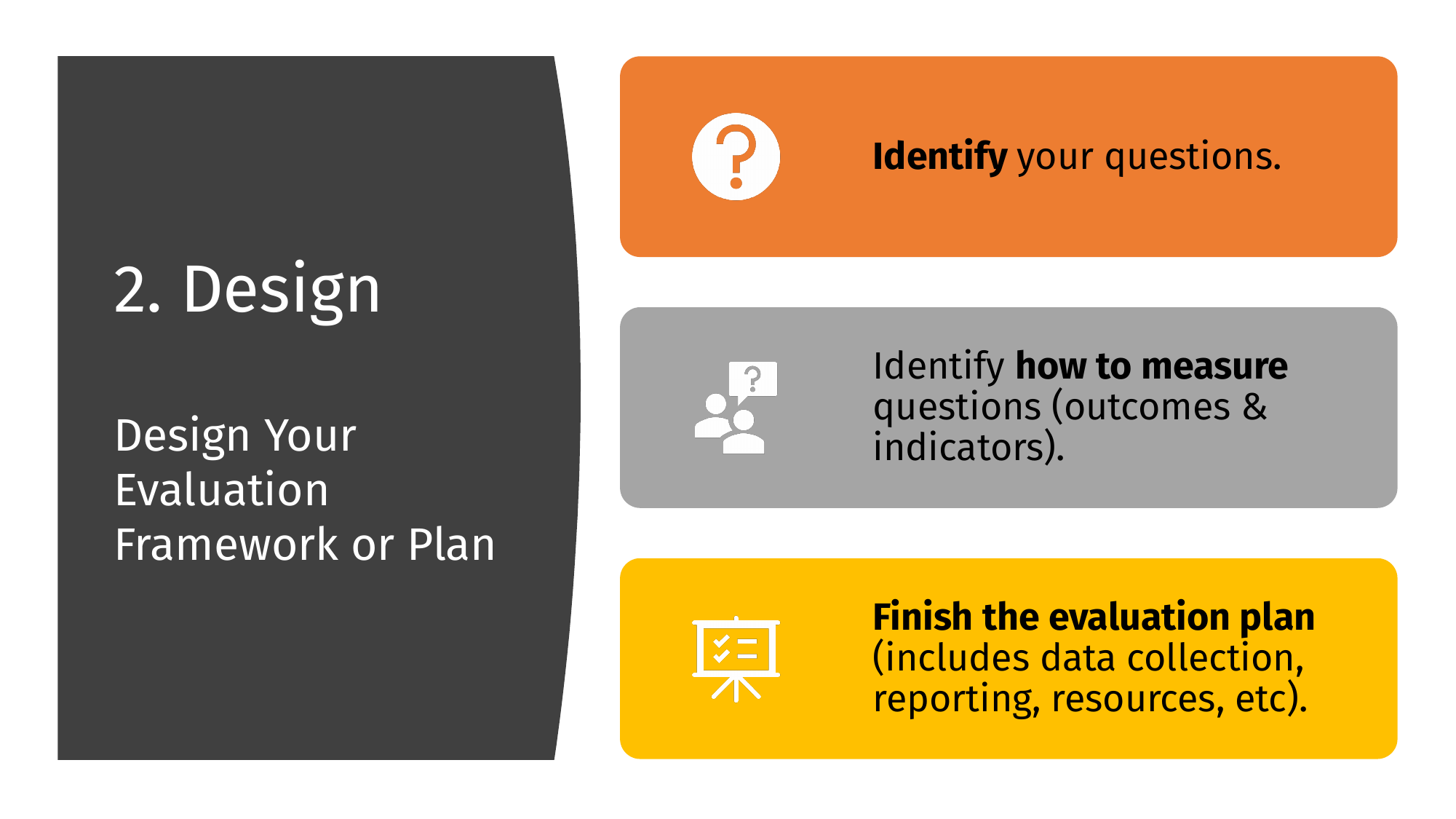

Identify your questions.
Identify how to measure questions (outcomes & indicators).
Finish the evaluation plan (includes data collection, reporting, resources, etc).

# 2. Design Design Your Evaluation Framework or Plan